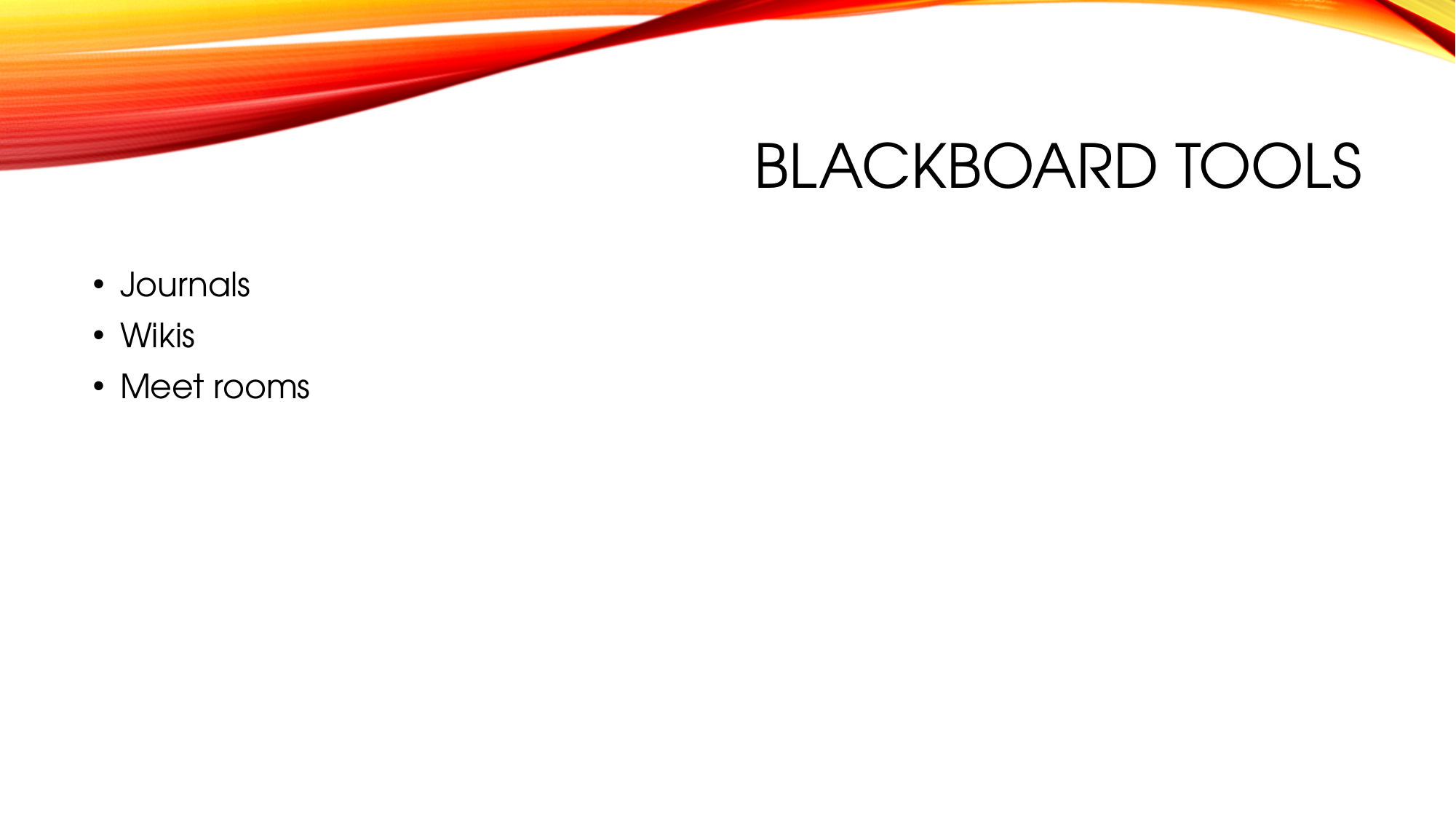

# Blackboard tools
Journals
Wikis
Meet rooms